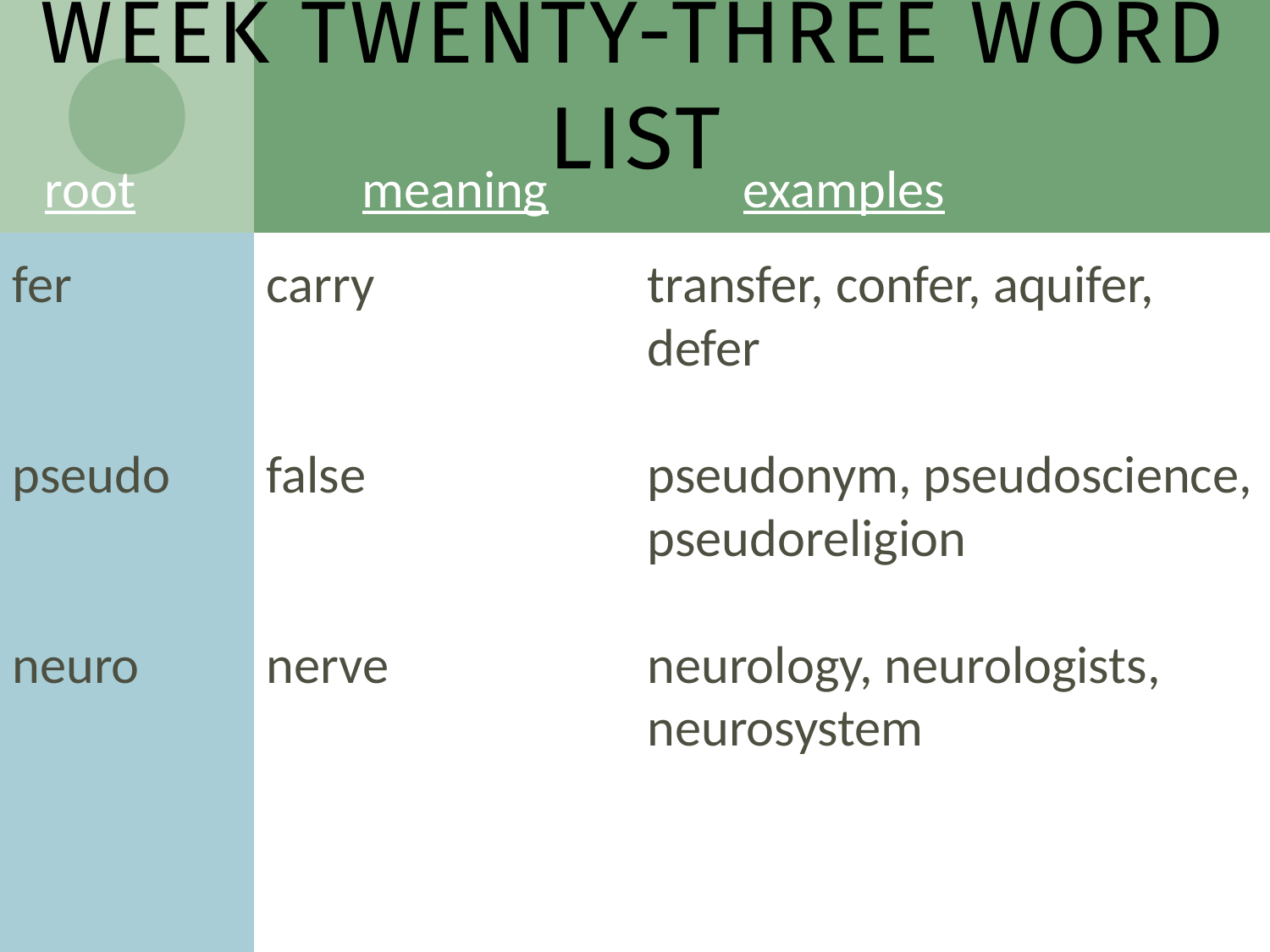

# Week Twenty-Three Word List
root		meaning		examples

fer		carry			transfer, confer, aquifer, 					defer

pseudo	false			pseudonym, pseudoscience, 					pseudoreligion

neuro	nerve			neurology, neurologists,
					neurosystem